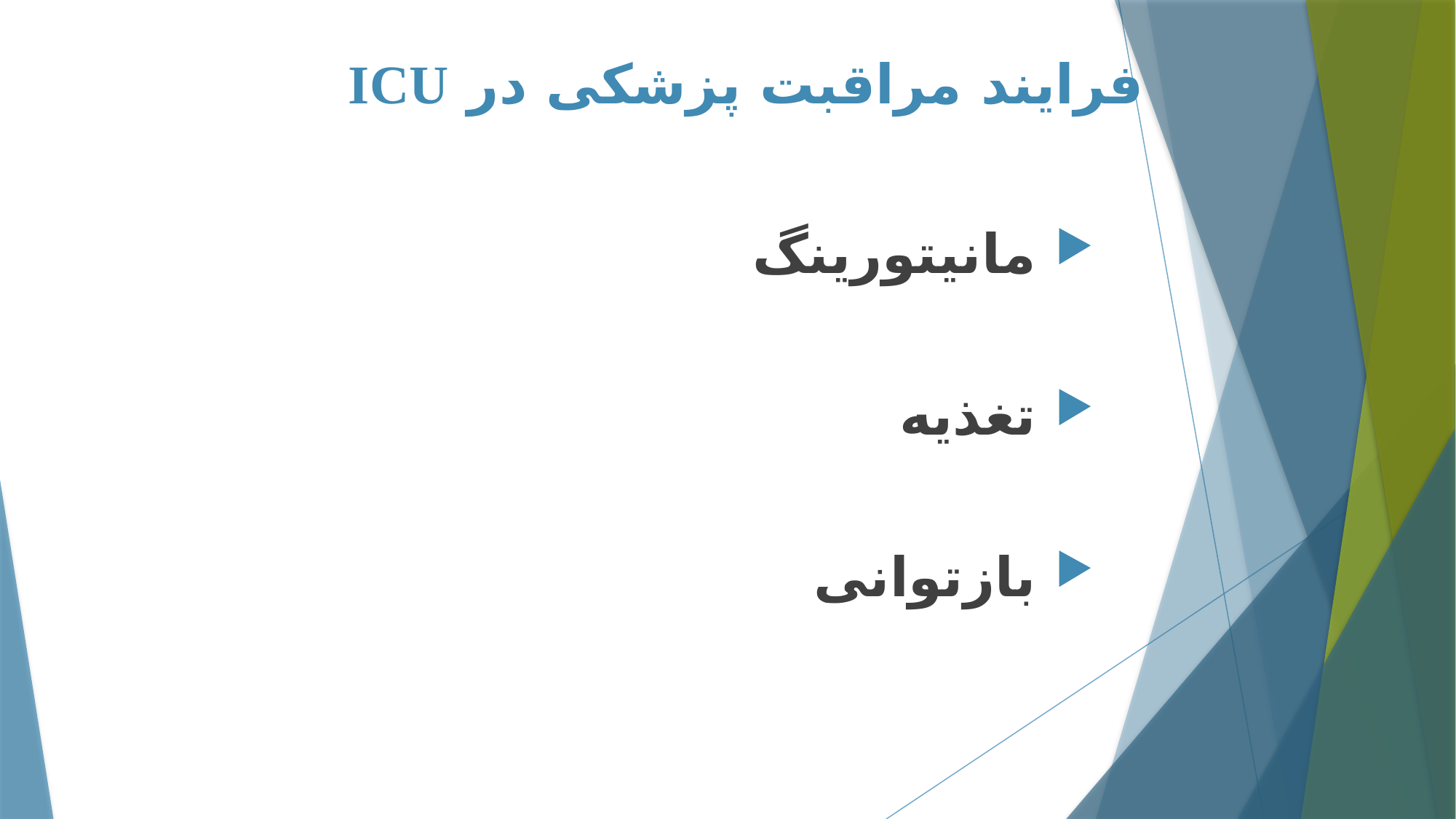

# فرایند مراقبت پزشکی در ICU
 مانیتورینگ

 تغذیه

 بازتوانی